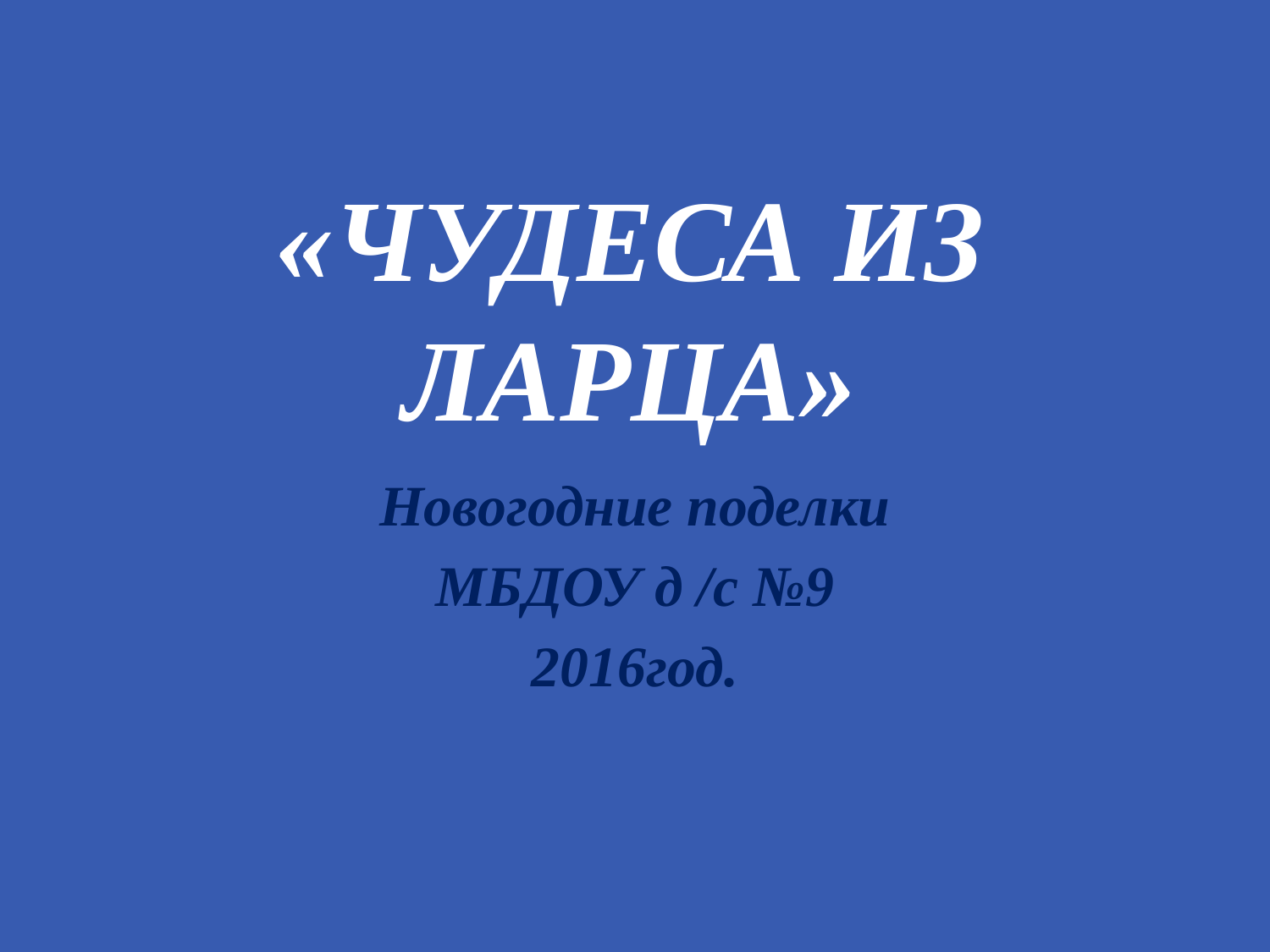

# «Чудеса из ларца»
Новогодние поделки
МБДОУ д /с №9
2016год.